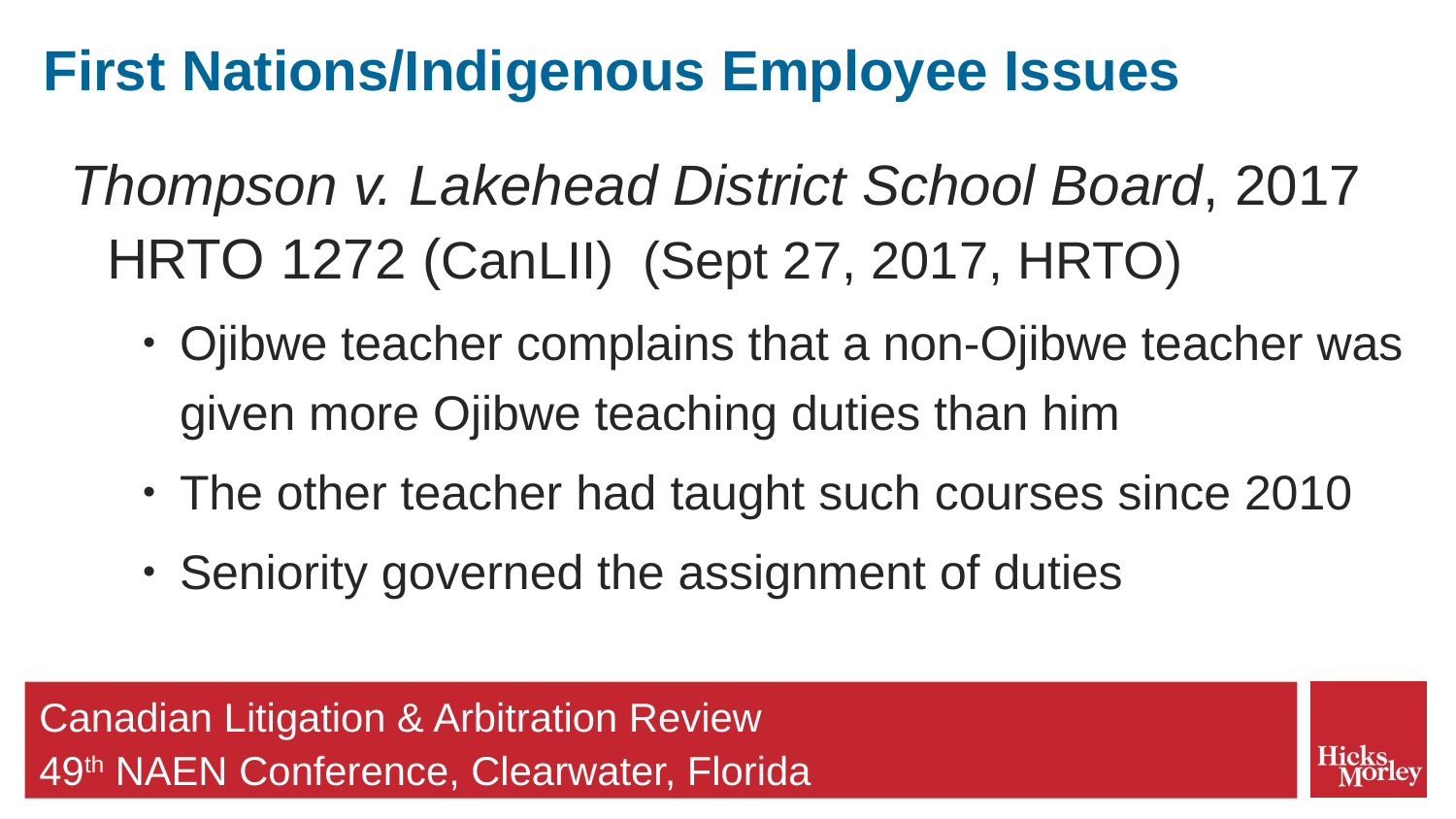

# First Nations/Indigenous Employee Issues
Thompson v. Lakehead District School Board, 2017 HRTO 1272 (CanLII)  (Sept 27, 2017, HRTO)
Ojibwe teacher complains that a non-Ojibwe teacher was given more Ojibwe teaching duties than him
The other teacher had taught such courses since 2010
Seniority governed the assignment of duties